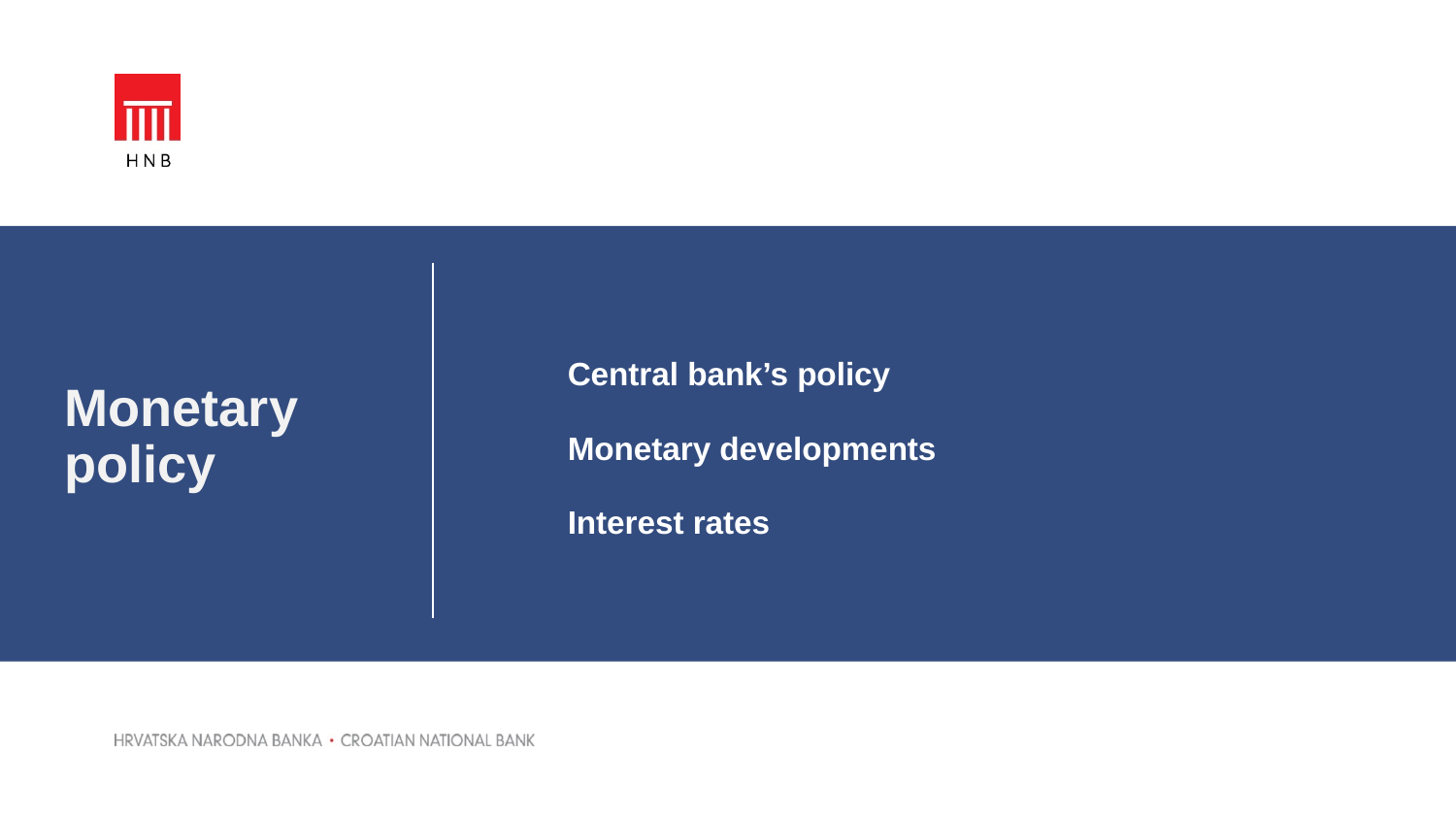

20
# Monetary policy
Central bank’s policy
Monetary developments
Interest rates